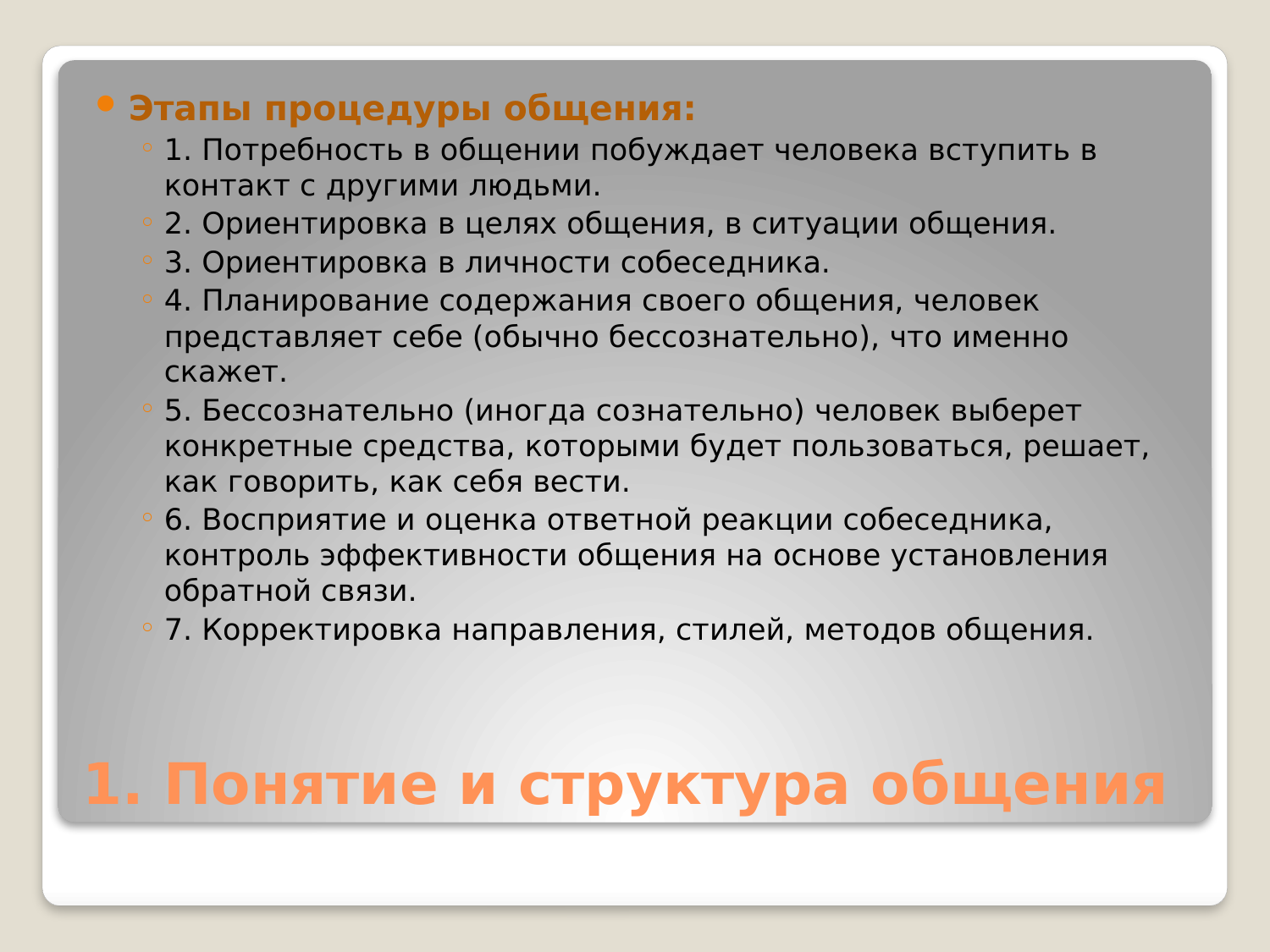

Этапы процедуры общения:
1. Потребность в общении побуждает человека вступить в контакт с другими людьми.
2. Ориентировка в целях общения, в ситуации общения.
3. Ориентировка в личности собеседника.
4. Планирование содержания своего общения, человек представляет себе (обычно бессознательно), что именно скажет.
5. Бессознательно (иногда сознательно) человек выберет конкретные средства, которыми будет пользоваться, решает, как говорить, как себя вести.
6. Восприятие и оценка ответной реакции собеседника, контроль эффективности общения на основе установления обратной связи.
7. Корректировка направления, стилей, методов общения.
# 1. Понятие и структура общения